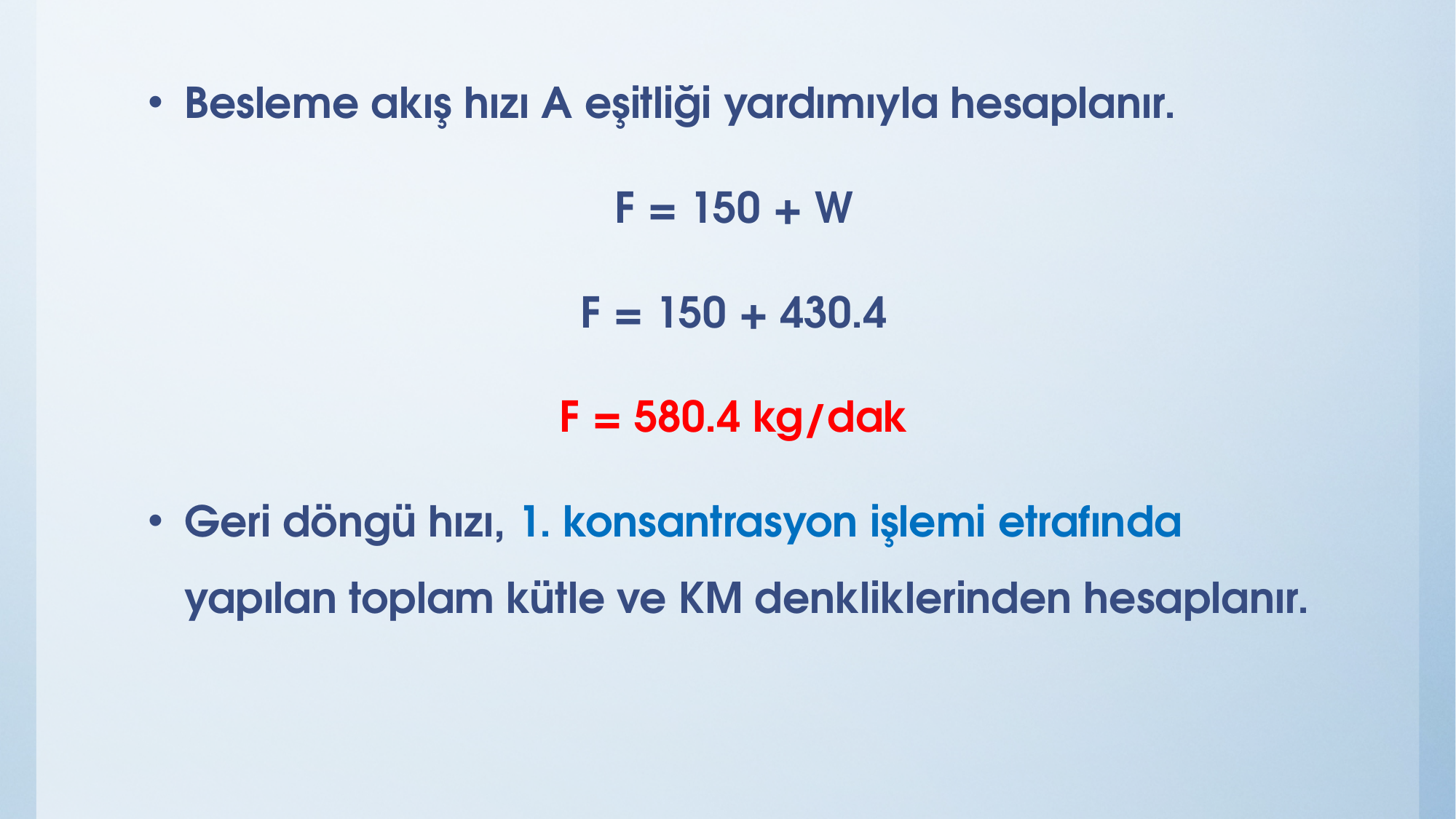

Besleme akış hızı A eşitliği yardımıyla hesaplanır.
F = 150 + W
F = 150 + 430.4
F = 580.4 kg/dak
Geri döngü hızı, 1. konsantrasyon işlemi etrafında yapılan toplam kütle ve KM denkliklerinden hesaplanır.